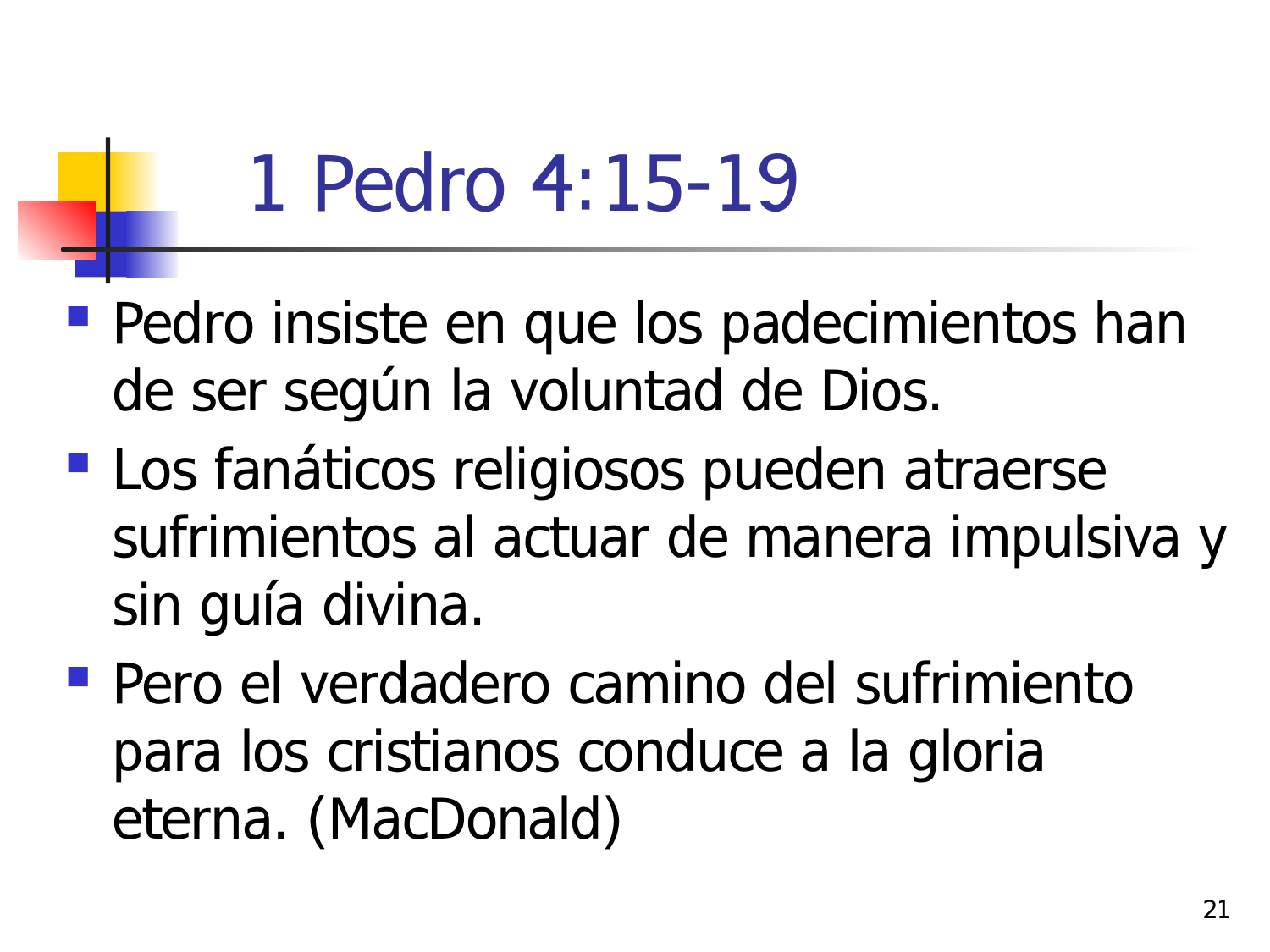

# 1 Pedro 4:15-19
Pedro insiste en que los padecimientos han de ser según la voluntad de Dios.
Los fanáticos religiosos pueden atraerse sufrimientos al actuar de manera impulsiva y sin guía divina.
Pero el verdadero camino del sufrimiento para los cristianos conduce a la gloria eterna. (MacDonald)
21